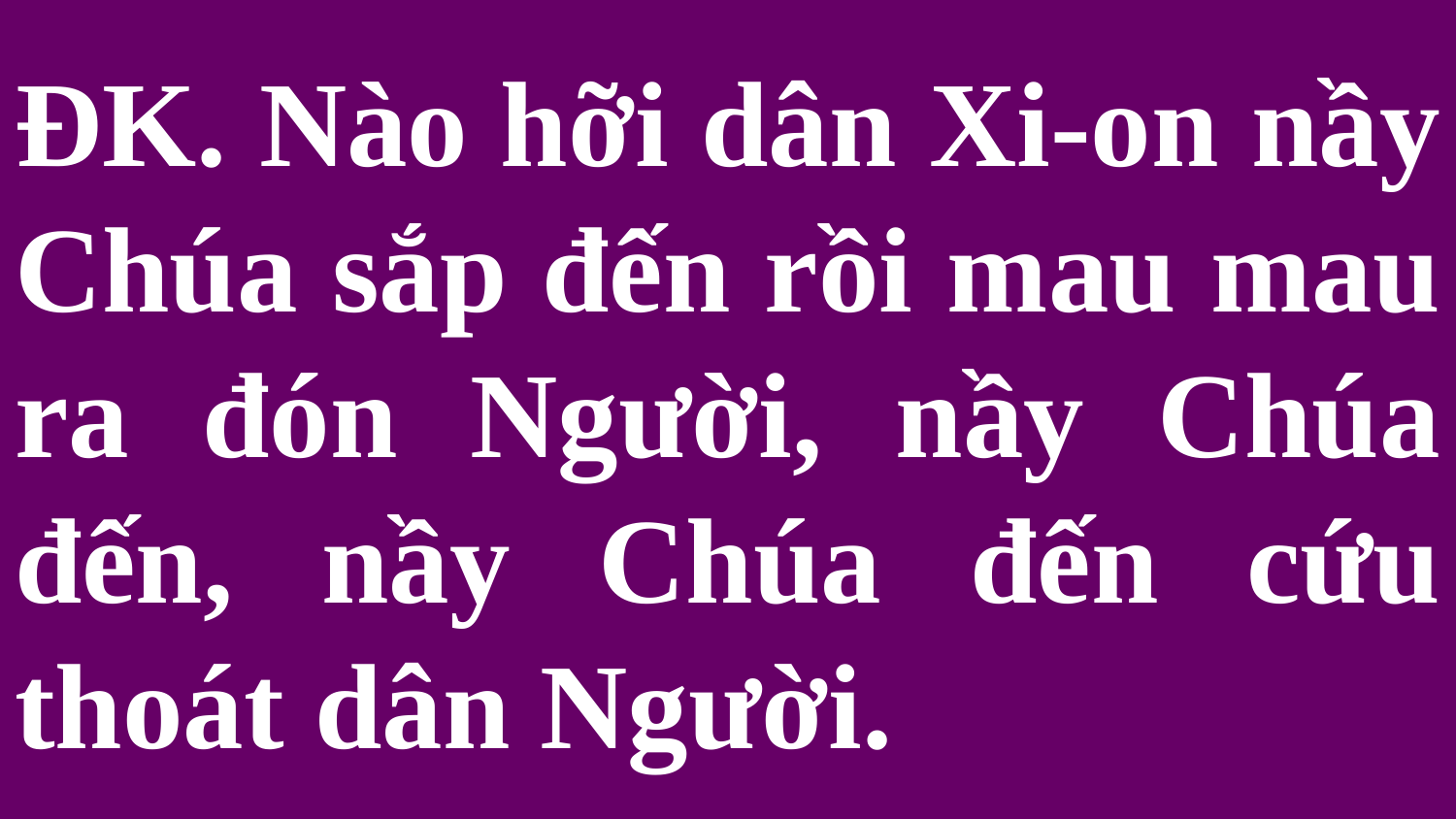

# ĐK. Nào hỡi dân Xi-on nầy Chúa sắp đến rồi mau mau ra đón Người, nầy Chúa đến, nầy Chúa đến cứu thoát dân Người.